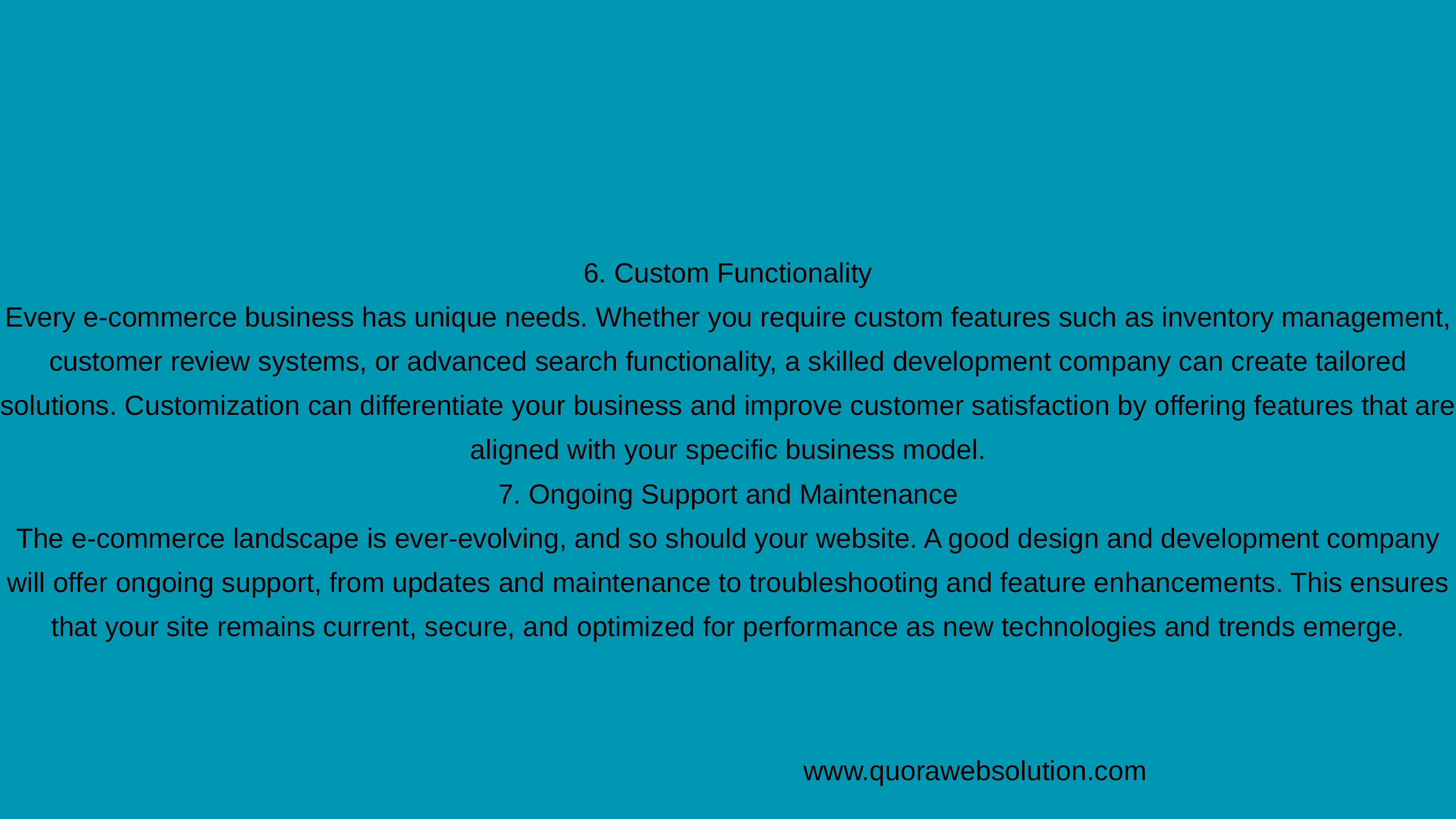

6. Custom Functionality
Every e-commerce business has unique needs. Whether you require custom features such as inventory management, customer review systems, or advanced search functionality, a skilled development company can create tailored solutions. Customization can differentiate your business and improve customer satisfaction by offering features that are aligned with your specific business model.
7. Ongoing Support and Maintenance
The e-commerce landscape is ever-evolving, and so should your website. A good design and development company will offer ongoing support, from updates and maintenance to troubleshooting and feature enhancements. This ensures that your site remains current, secure, and optimized for performance as new technologies and trends emerge.
www.quorawebsolution.com